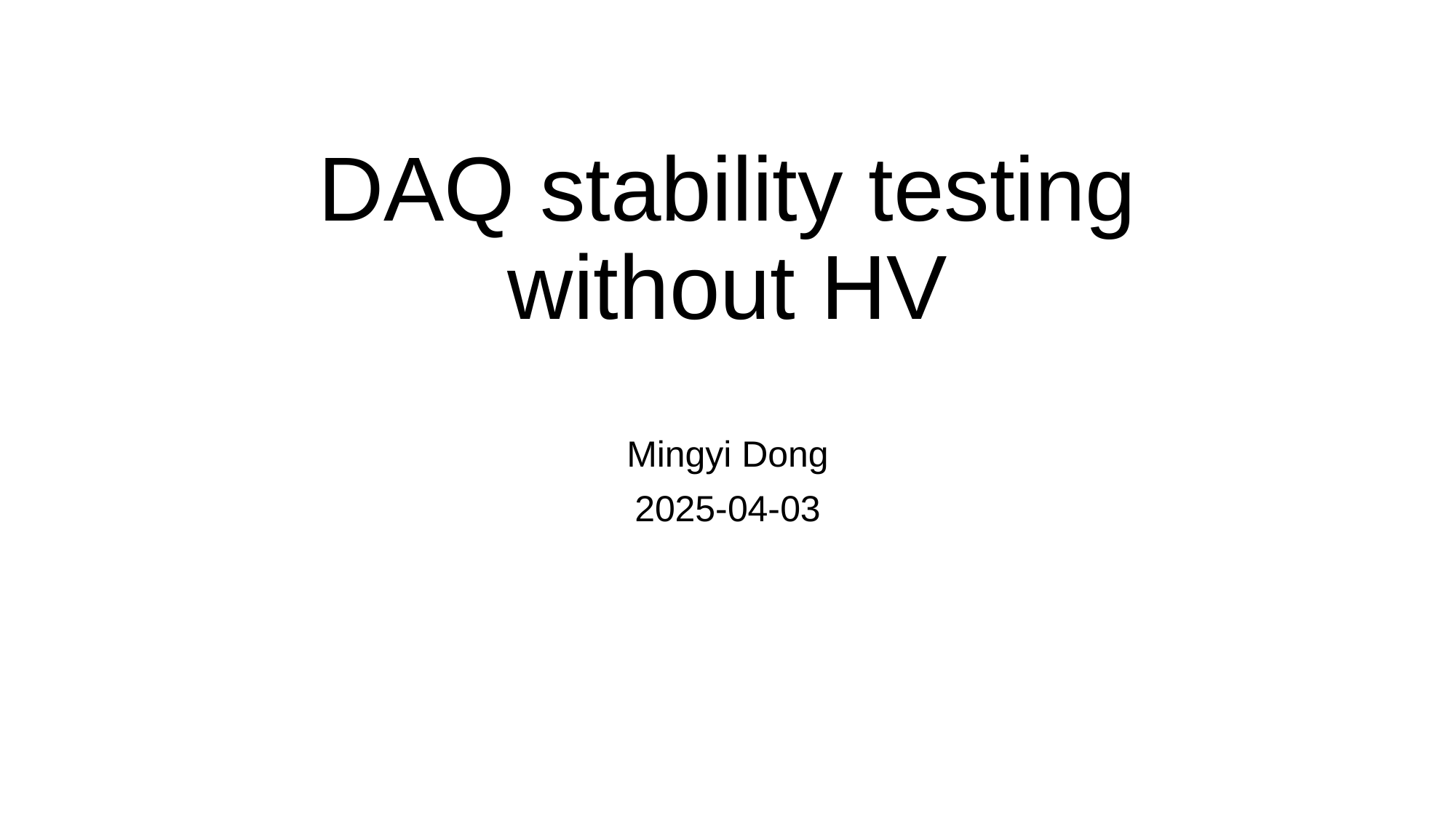

# DAQ stability testing without HV
Mingyi Dong
2025-04-03